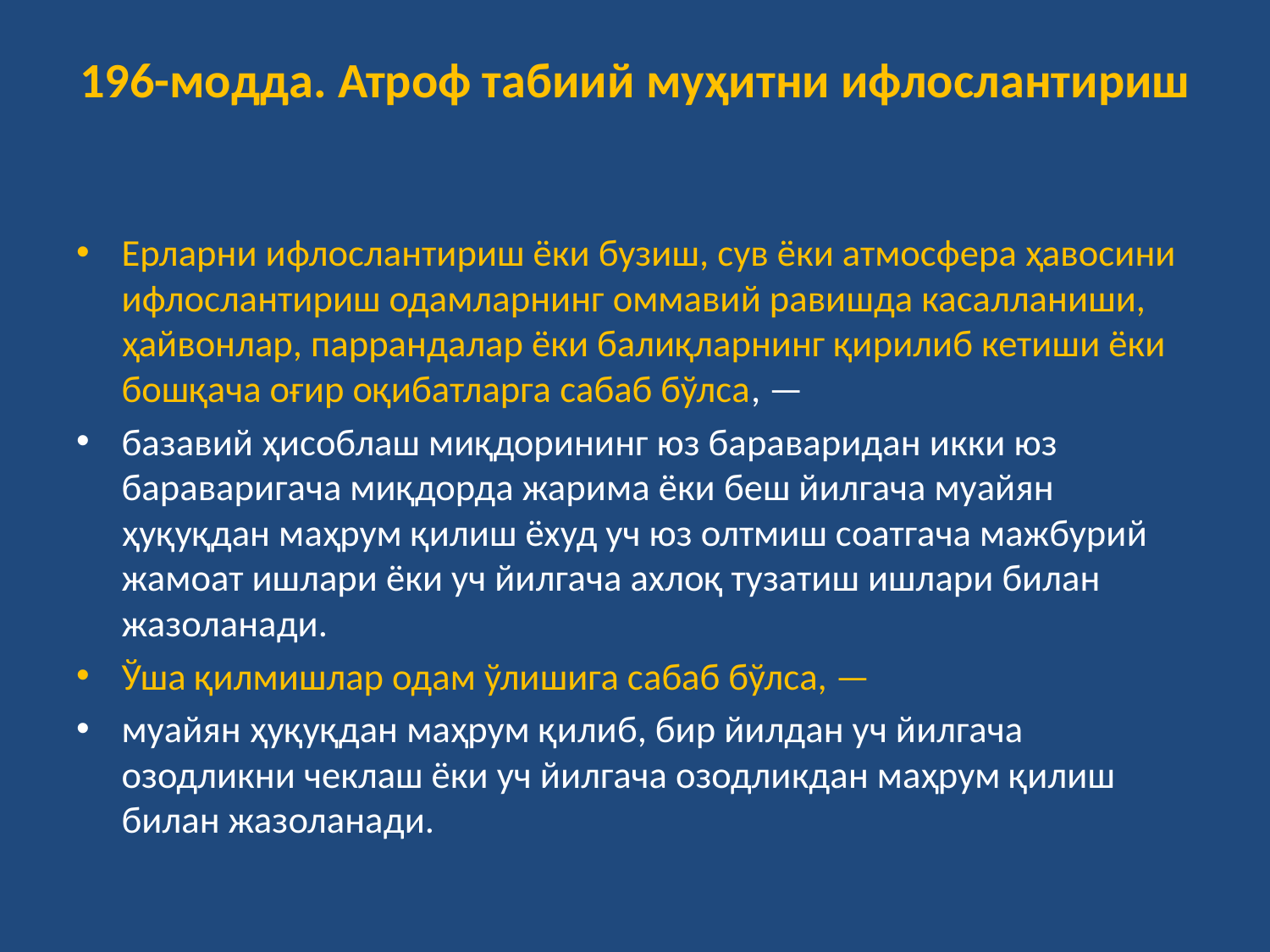

# 196-модда. Атроф табиий муҳитни ифлослантириш
Ерларни ифлослантириш ёки бузиш, сув ёки атмосфера ҳавосини ифлослантириш одамларнинг оммавий равишда касалланиши, ҳайвонлар, паррандалар ёки балиқларнинг қирилиб кетиши ёки бошқача оғир оқибатларга сабаб бўлса, —
базавий ҳисоблаш миқдорининг юз бараваридан икки юз бараваригача миқдорда жарима ёки беш йилгача муайян ҳуқуқдан маҳрум қилиш ёхуд уч юз олтмиш соатгача мажбурий жамоат ишлари ёки уч йилгача ахлоқ тузатиш ишлари билан жазоланади.
Ўша қилмишлар одам ўлишига сабаб бўлса, —
муайян ҳуқуқдан маҳрум қилиб, бир йилдан уч йилгача озодликни чеклаш ёки уч йилгача озодликдан маҳрум қилиш билан жазоланади.